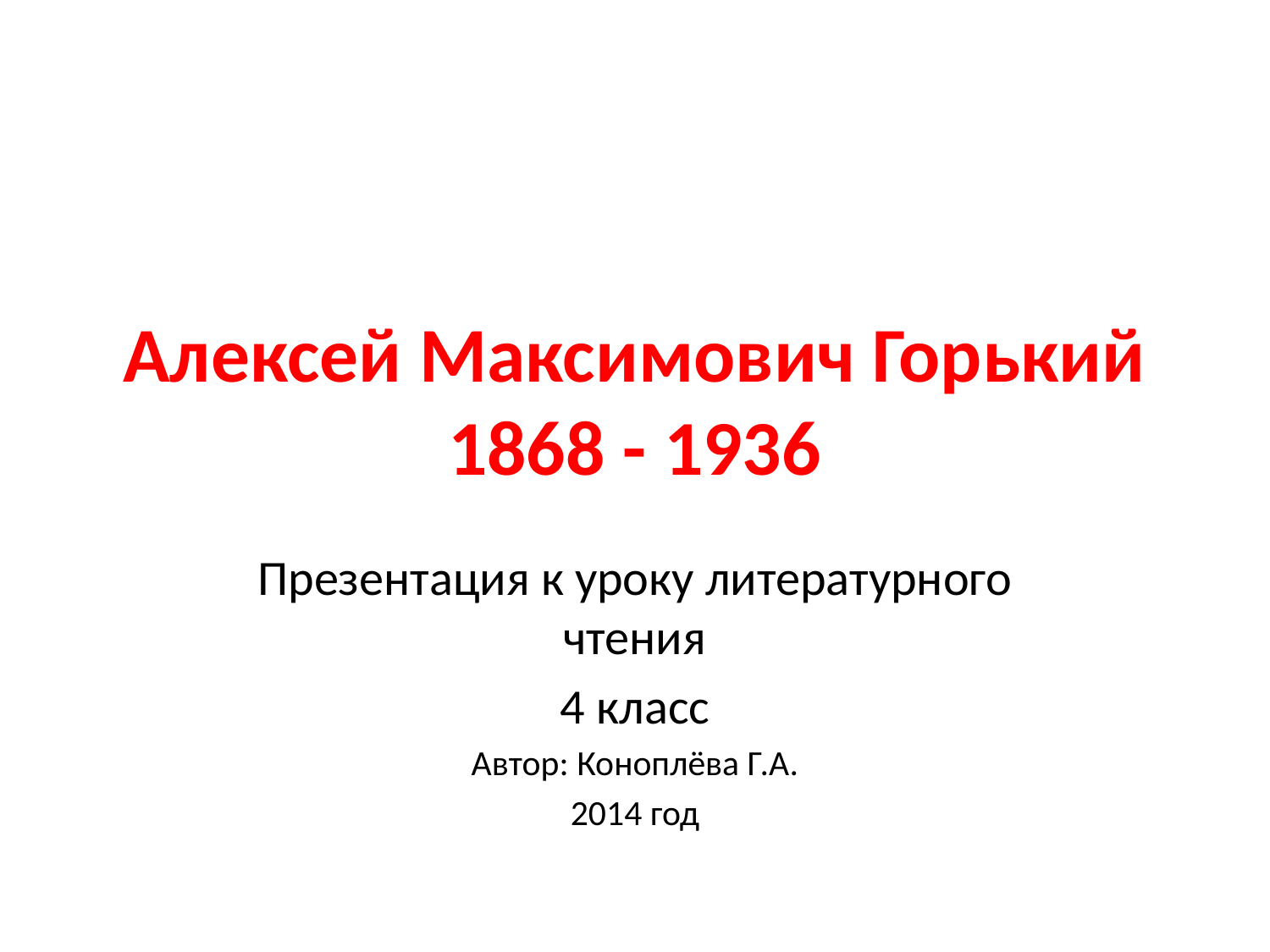

# Алексей Максимович Горький 1868 - 1936
Презентация к уроку литературного чтения
4 класс
Автор: Коноплёва Г.А.
2014 год